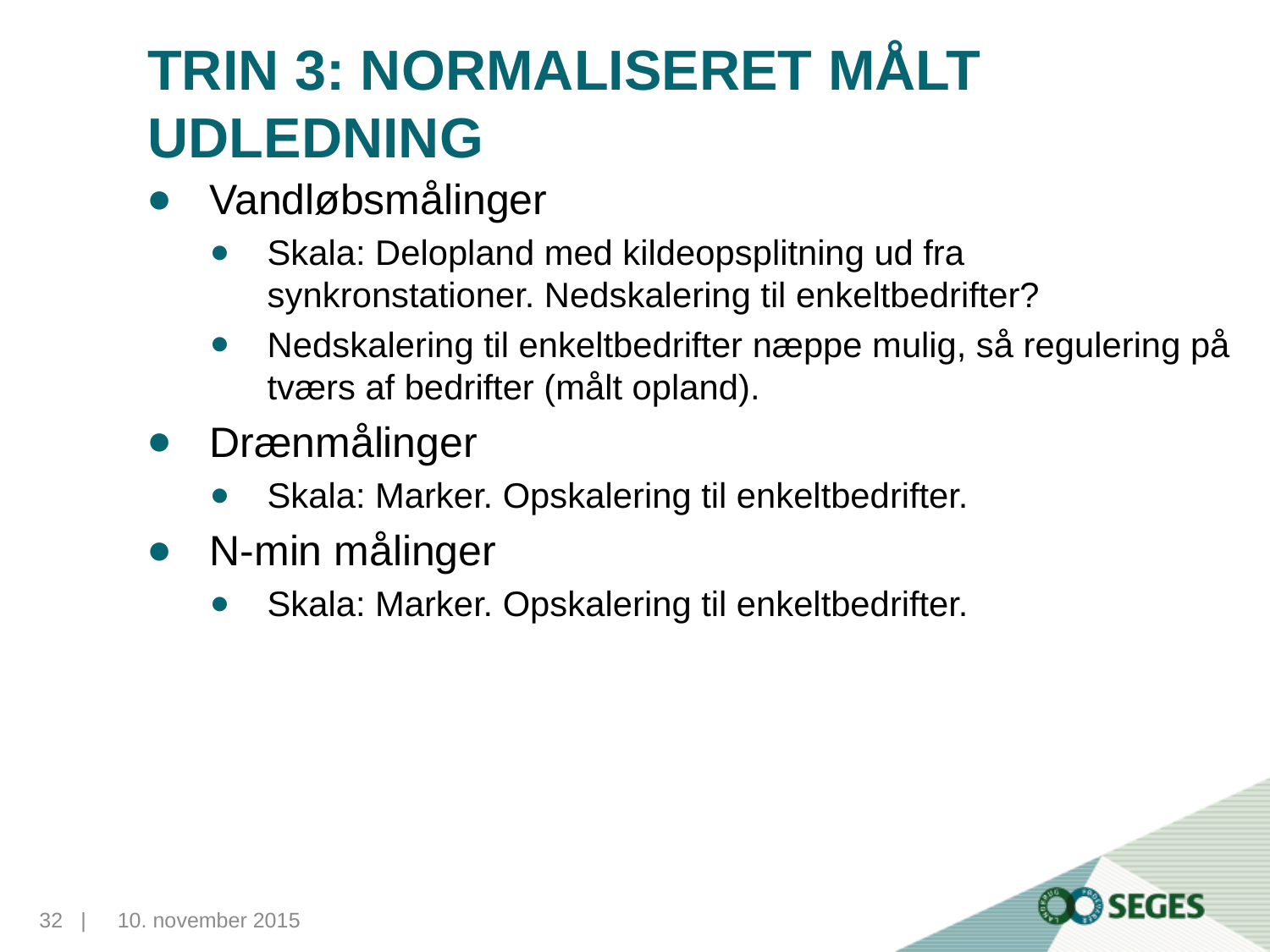

# Trin 3: Normaliseret målt udledning
Vandløbsmålinger
Skala: Delopland med kildeopsplitning ud fra synkronstationer. Nedskalering til enkeltbedrifter?
Nedskalering til enkeltbedrifter næppe mulig, så regulering på tværs af bedrifter (målt opland).
Drænmålinger
Skala: Marker. Opskalering til enkeltbedrifter.
N-min målinger
Skala: Marker. Opskalering til enkeltbedrifter.

32...|
10. november 2015